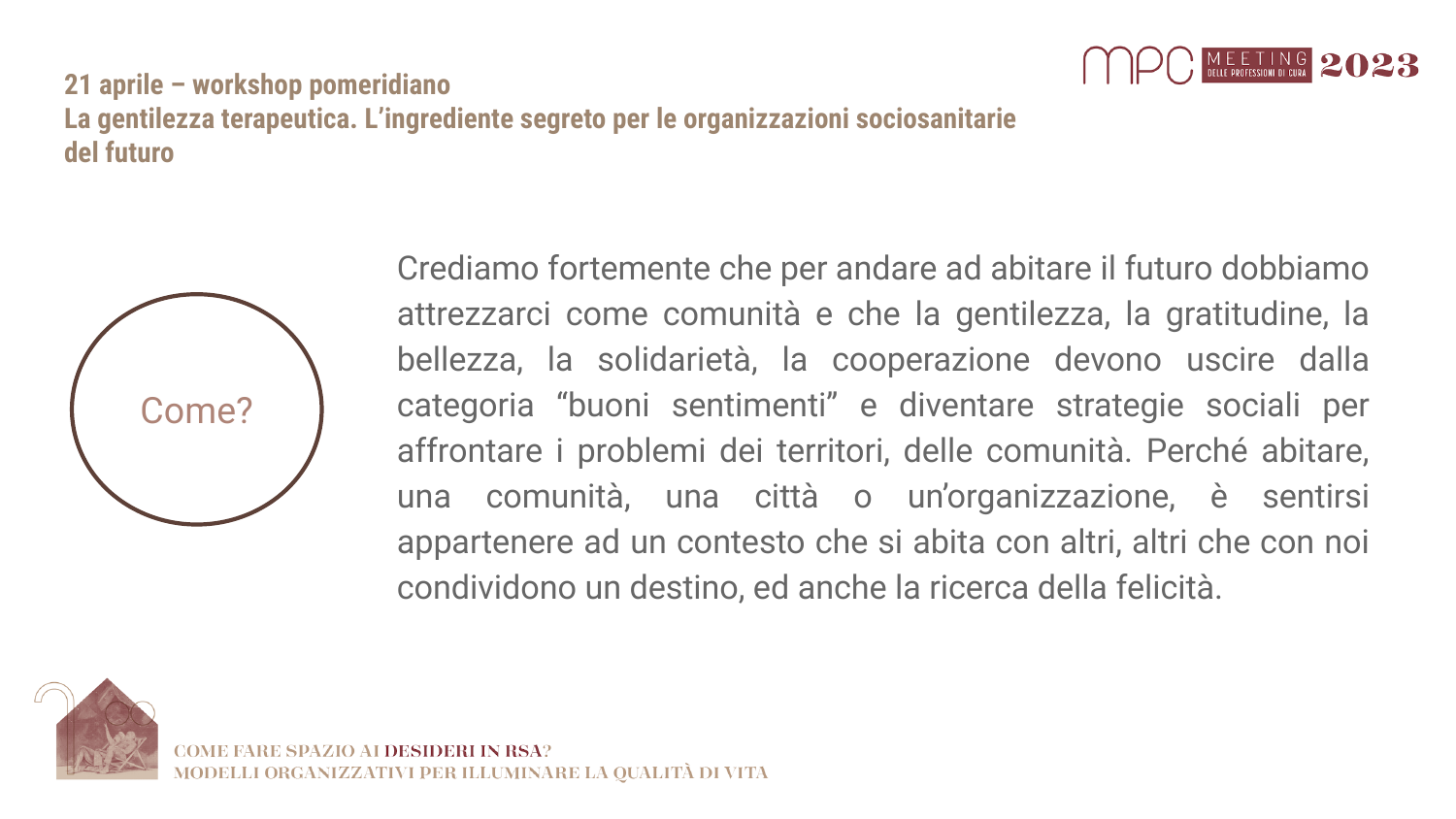

# 21 aprile – workshop pomeridiano La gentilezza terapeutica. L’ingrediente segreto per le organizzazioni sociosanitarie del futuro
Crediamo fortemente che per andare ad abitare il futuro dobbiamo attrezzarci come comunità e che la gentilezza, la gratitudine, la bellezza, la solidarietà, la cooperazione devono uscire dalla categoria “buoni sentimenti” e diventare strategie sociali per affrontare i problemi dei territori, delle comunità. Perché abitare, una comunità, una città o un’organizzazione, è sentirsi appartenere ad un contesto che si abita con altri, altri che con noi condividono un destino, ed anche la ricerca della felicità.

Come?